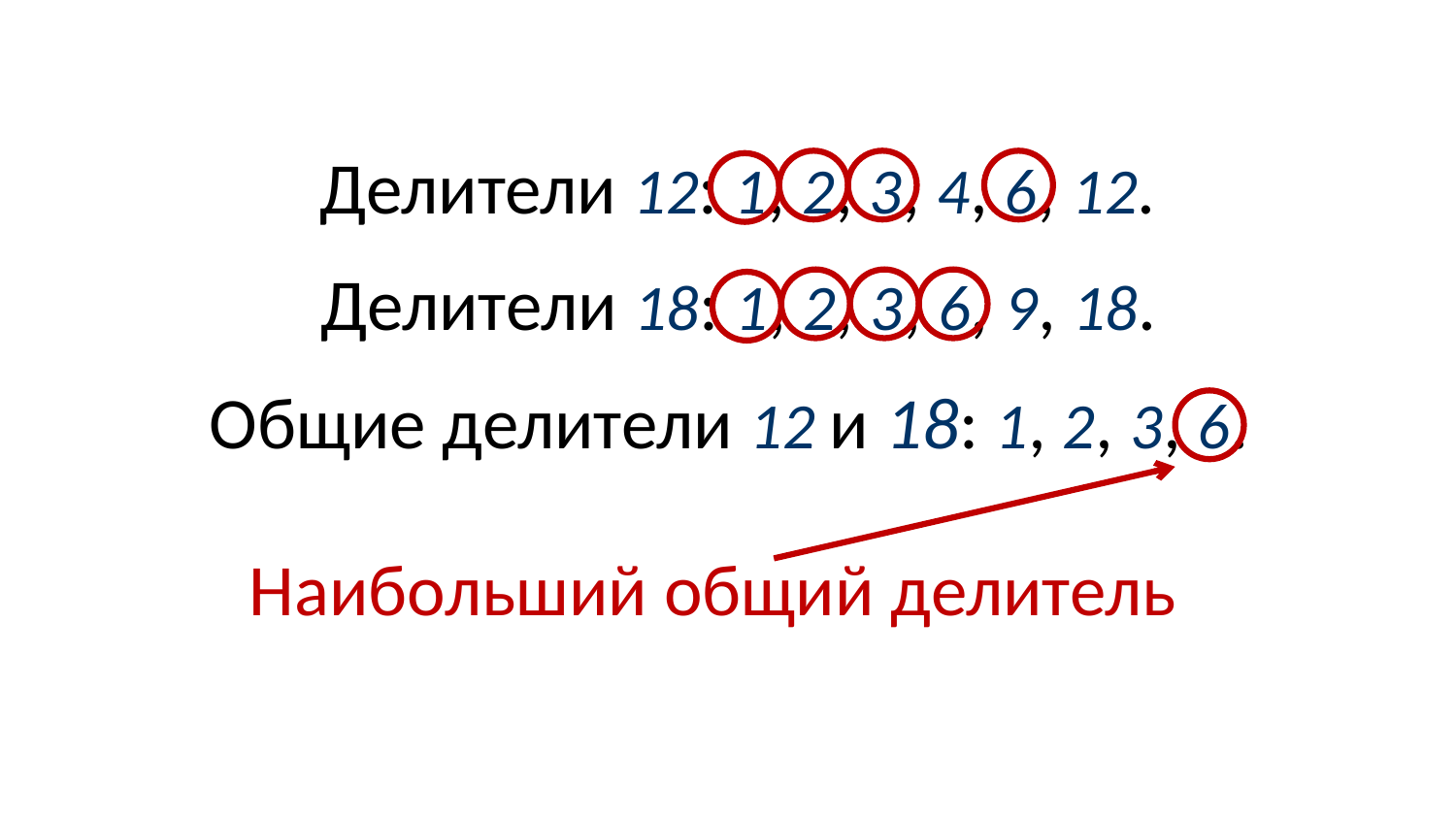

Делители 12: 1, 2, 3, 4, 6, 12.

Делители 18: 1, 2, 3, 6, 9, 18.
Общие делители 12 и 18: 1, 2, 3, 6.

Наибольший общий делитель